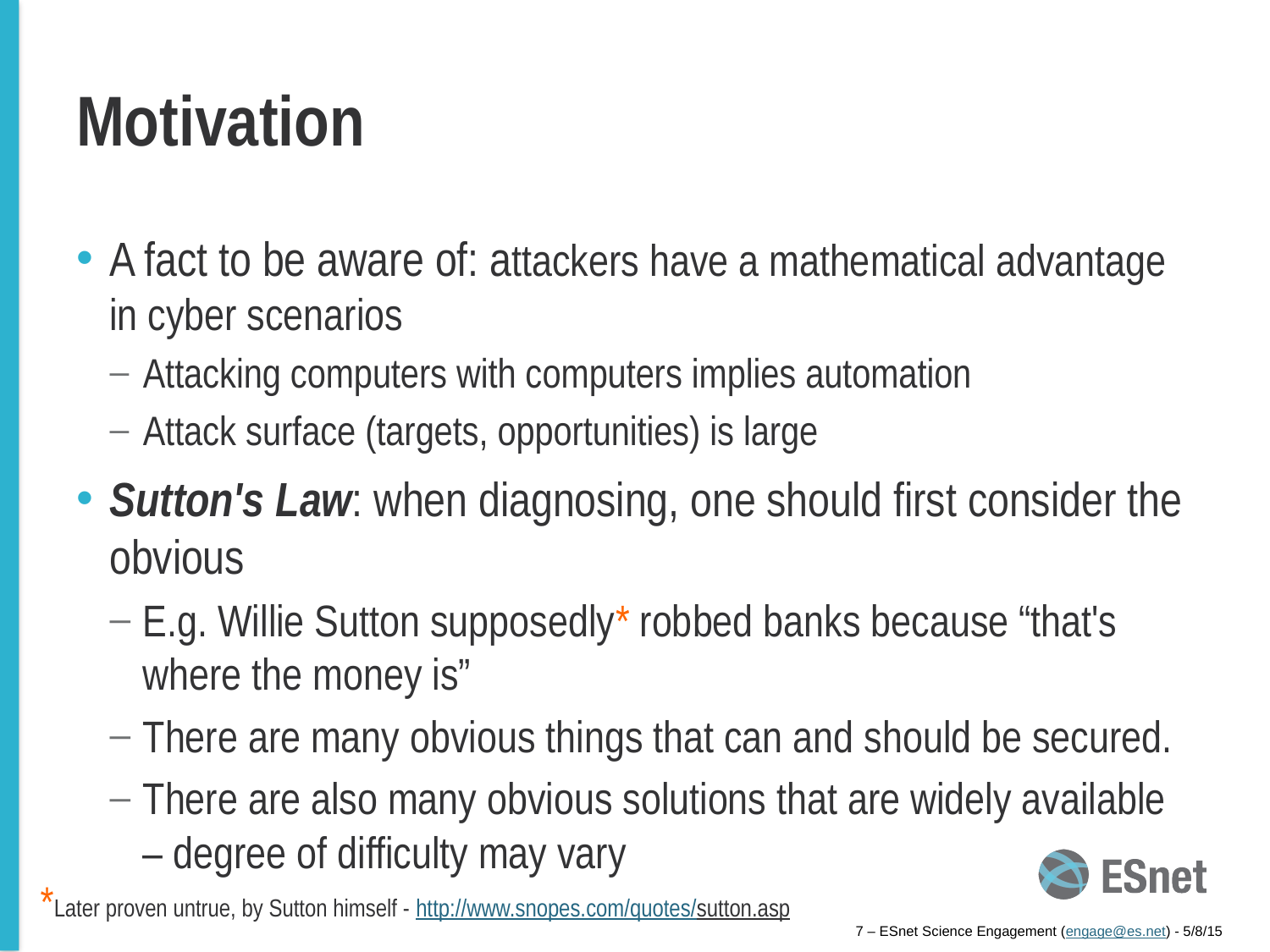

# Motivation
A fact to be aware of: attackers have a mathematical advantage in cyber scenarios
Attacking computers with computers implies automation
Attack surface (targets, opportunities) is large
Sutton's Law: when diagnosing, one should first consider the obvious
E.g. Willie Sutton supposedly* robbed banks because “that's where the money is”
There are many obvious things that can and should be secured.
There are also many obvious solutions that are widely available – degree of difficulty may vary
*Later proven untrue, by Sutton himself - http://www.snopes.com/quotes/sutton.asp
7 – ESnet Science Engagement (engage@es.net) - 5/8/15